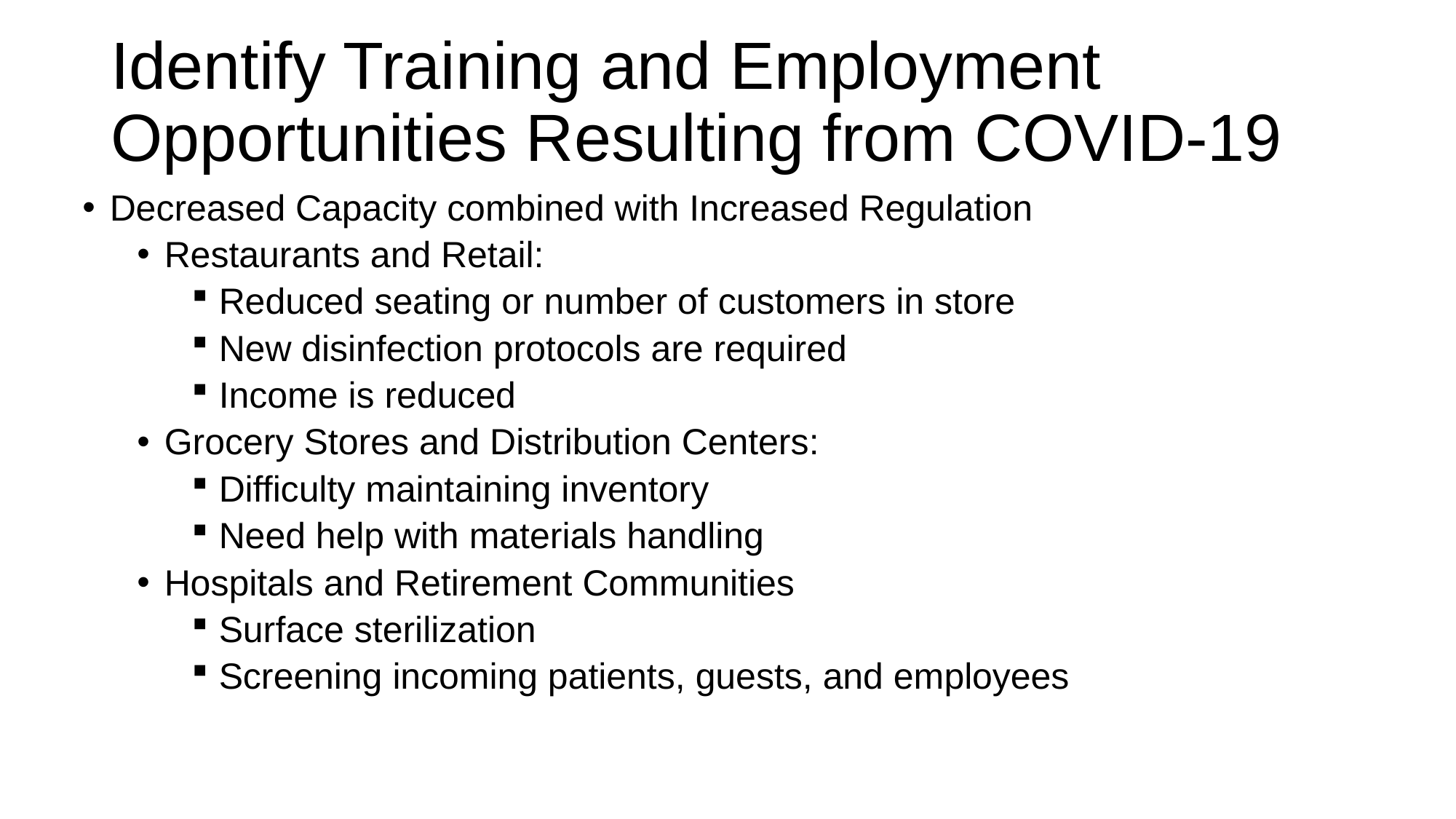

# Identify Training and Employment Opportunities Resulting from COVID-19
Decreased Capacity combined with Increased Regulation
Restaurants and Retail:
Reduced seating or number of customers in store
New disinfection protocols are required
Income is reduced
Grocery Stores and Distribution Centers:
Difficulty maintaining inventory
Need help with materials handling
Hospitals and Retirement Communities
Surface sterilization
Screening incoming patients, guests, and employees